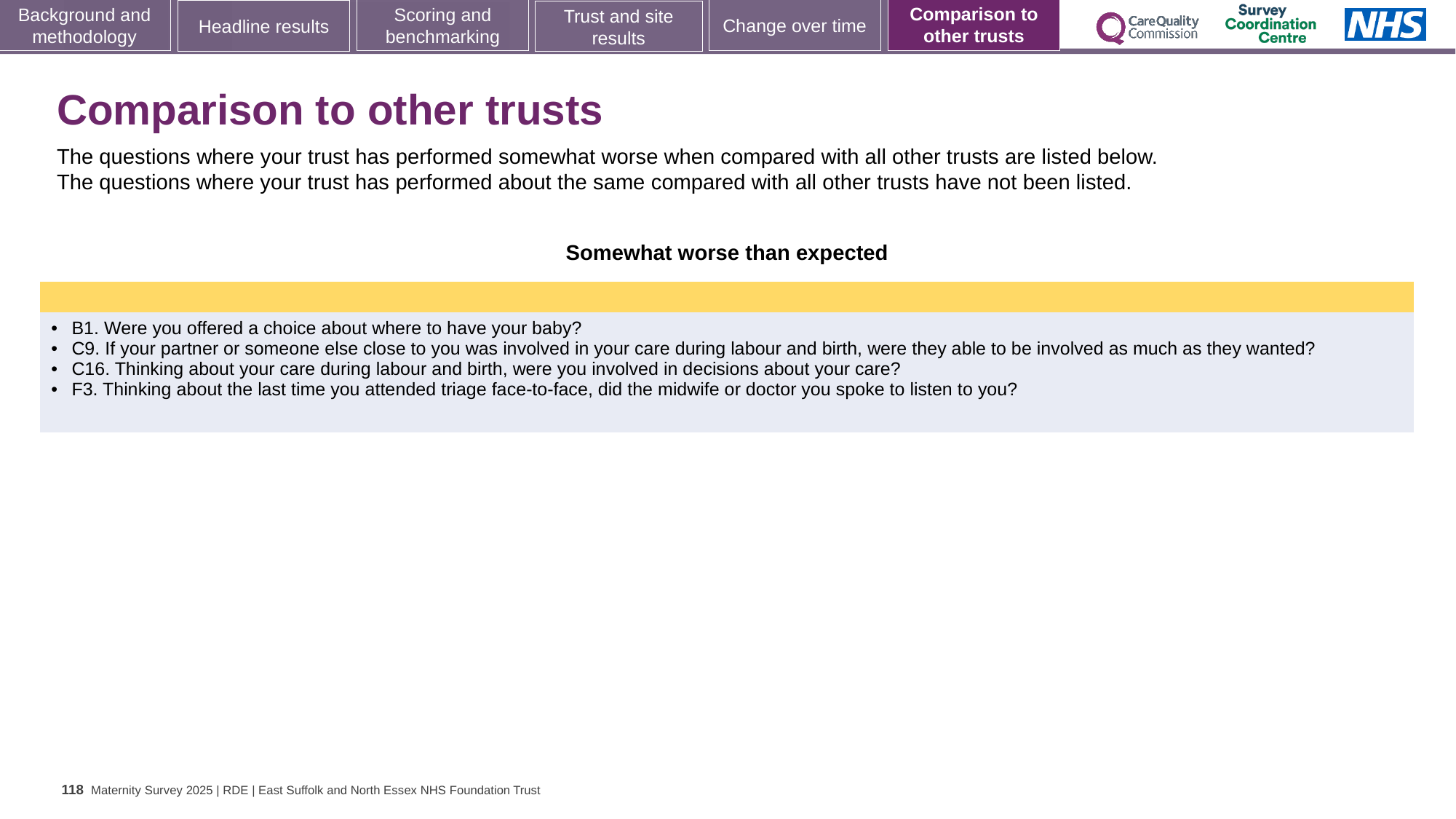

Comparison to other trusts
The questions where your trust has performed somewhat worse when compared with all other trusts are listed below.
The questions where your trust has performed about the same compared with all other trusts have not been listed.
| Somewhat worse than expected |
| --- |
|  |
| B1. Were you offered a choice about where to have your baby? C9. If your partner or someone else close to you was involved in your care during labour and birth, were they able to be involved as much as they wanted? C16. Thinking about your care during labour and birth, were you involved in decisions about your care? F3. Thinking about the last time you attended triage face-to-face, did the midwife or doctor you spoke to listen to you? |
118